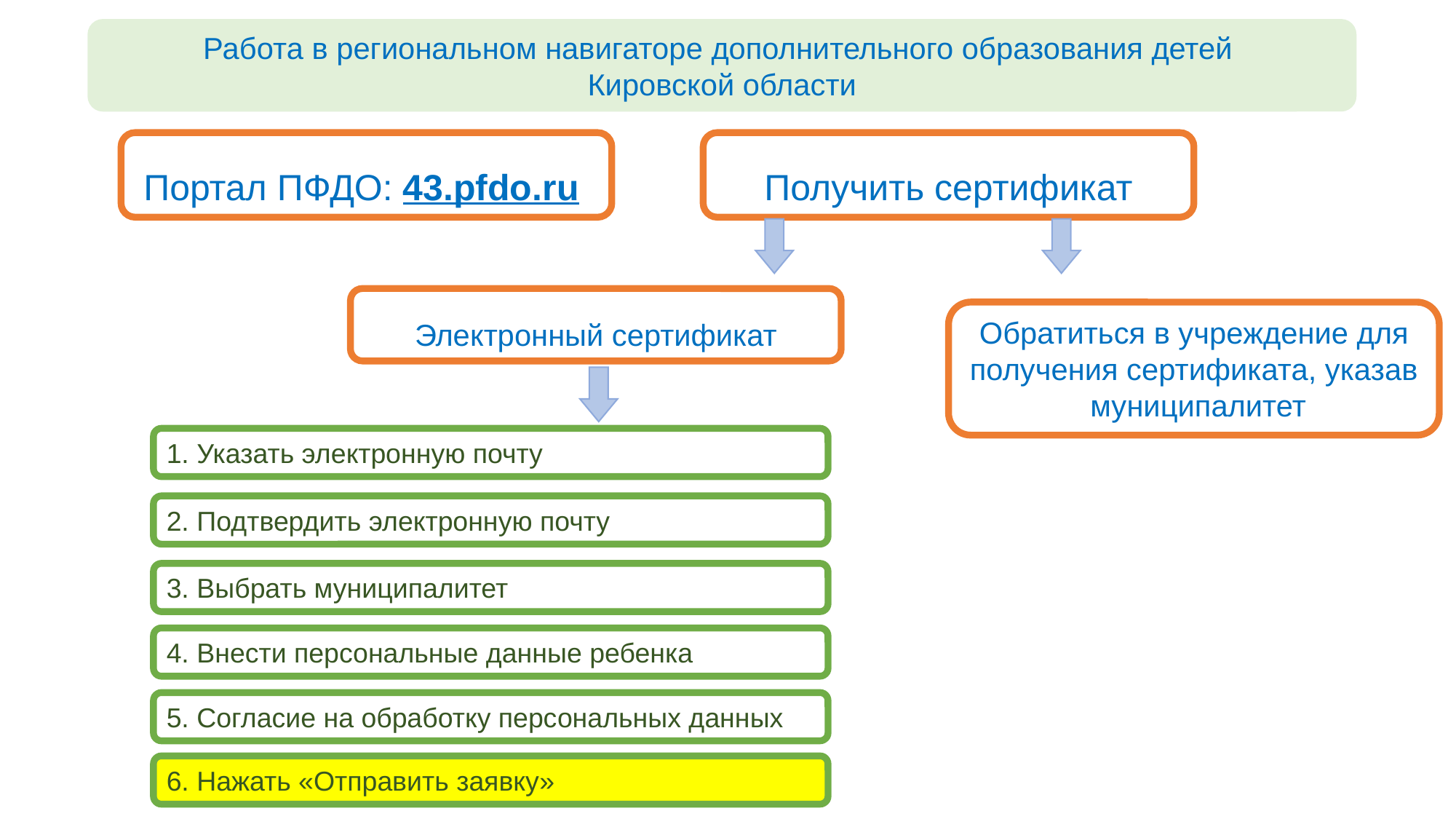

Работа в региональном навигаторе дополнительного образования детей
Кировской области
Портал ПФДО: 43.pfdo.ru
Получить сертификат

Электронный сертификат
Обратиться в учреждение для получения сертификата, указав  муниципалитет

1. Указать электронную почту
2. Подтвердить электронную почту
3. Выбрать муниципалитет
4. Внести персональные данные ребенка
5. Согласие на обработку персональных данных
6. Нажать «Отправить заявку»